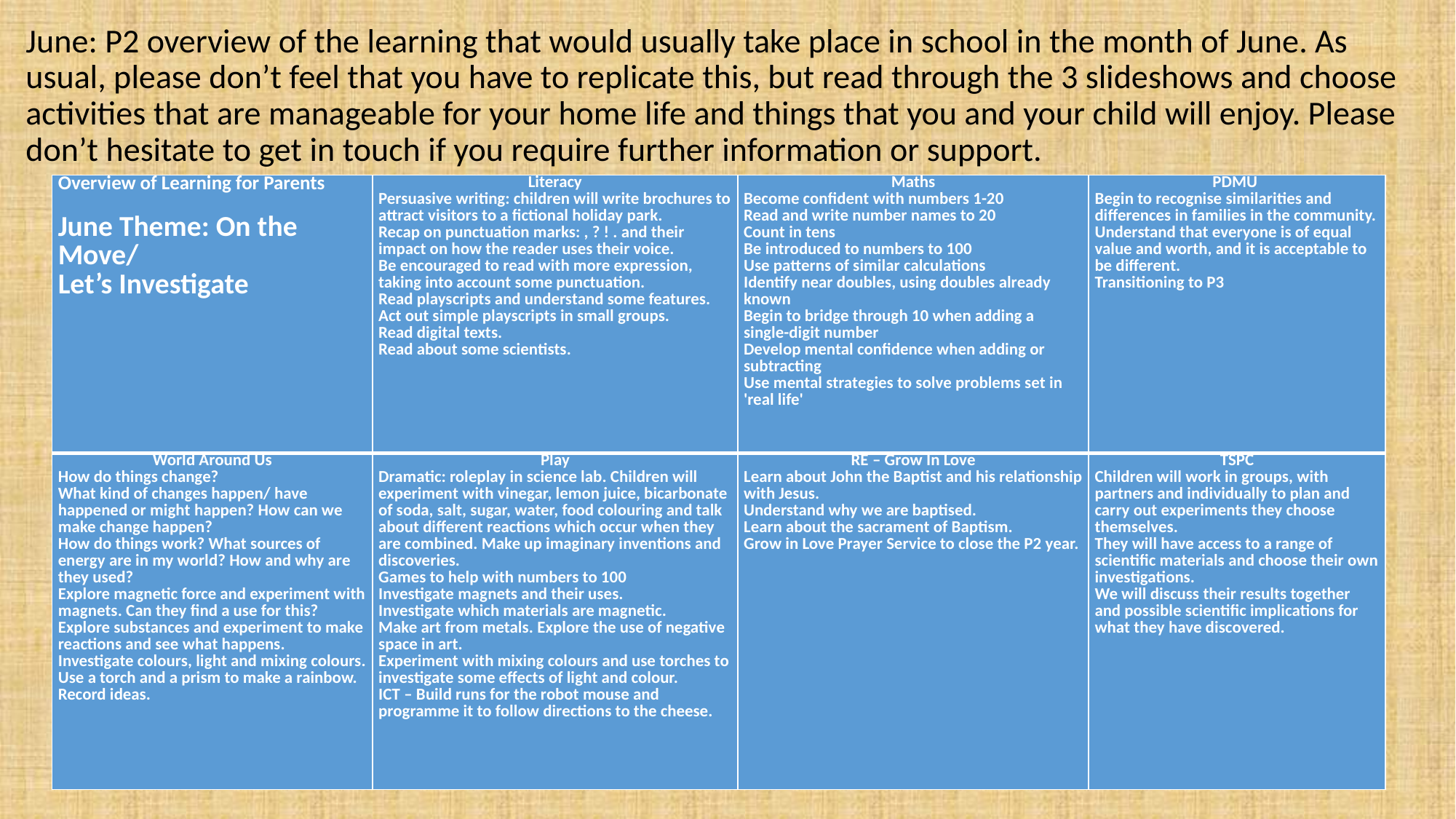

# June: P2 overview of the learning that would usually take place in school in the month of June. As usual, please don’t feel that you have to replicate this, but read through the 3 slideshows and choose activities that are manageable for your home life and things that you and your child will enjoy. Please don’t hesitate to get in touch if you require further information or support.
| Overview of Learning for Parents   June Theme: On the Move/ Let’s Investigate | Literacy Persuasive writing: children will write brochures to attract visitors to a fictional holiday park. Recap on punctuation marks: , ? ! . and their impact on how the reader uses their voice. Be encouraged to read with more expression, taking into account some punctuation. Read playscripts and understand some features. Act out simple playscripts in small groups. Read digital texts. Read about some scientists. | Maths Become confident with numbers 1-20 Read and write number names to 20 Count in tens Be introduced to numbers to 100 Use patterns of similar calculations Identify near doubles, using doubles already known Begin to bridge through 10 when adding a single-digit number Develop mental confidence when adding or subtracting Use mental strategies to solve problems set in 'real life' | PDMU Begin to recognise similarities and differences in families in the community. Understand that everyone is of equal value and worth, and it is acceptable to be different. Transitioning to P3 |
| --- | --- | --- | --- |
| World Around Us How do things change? What kind of changes happen/ have happened or might happen? How can we make change happen? How do things work? What sources of energy are in my world? How and why are they used? Explore magnetic force and experiment with magnets. Can they find a use for this? Explore substances and experiment to make reactions and see what happens. Investigate colours, light and mixing colours. Use a torch and a prism to make a rainbow. Record ideas. | Play Dramatic: roleplay in science lab. Children will experiment with vinegar, lemon juice, bicarbonate of soda, salt, sugar, water, food colouring and talk about different reactions which occur when they are combined. Make up imaginary inventions and discoveries. Games to help with numbers to 100 Investigate magnets and their uses. Investigate which materials are magnetic. Make art from metals. Explore the use of negative space in art. Experiment with mixing colours and use torches to investigate some effects of light and colour. ICT – Build runs for the robot mouse and programme it to follow directions to the cheese. | RE – Grow In Love Learn about John the Baptist and his relationship with Jesus. Understand why we are baptised. Learn about the sacrament of Baptism. Grow in Love Prayer Service to close the P2 year. | TSPC Children will work in groups, with partners and individually to plan and carry out experiments they choose themselves. They will have access to a range of scientific materials and choose their own investigations. We will discuss their results together and possible scientific implications for what they have discovered. |